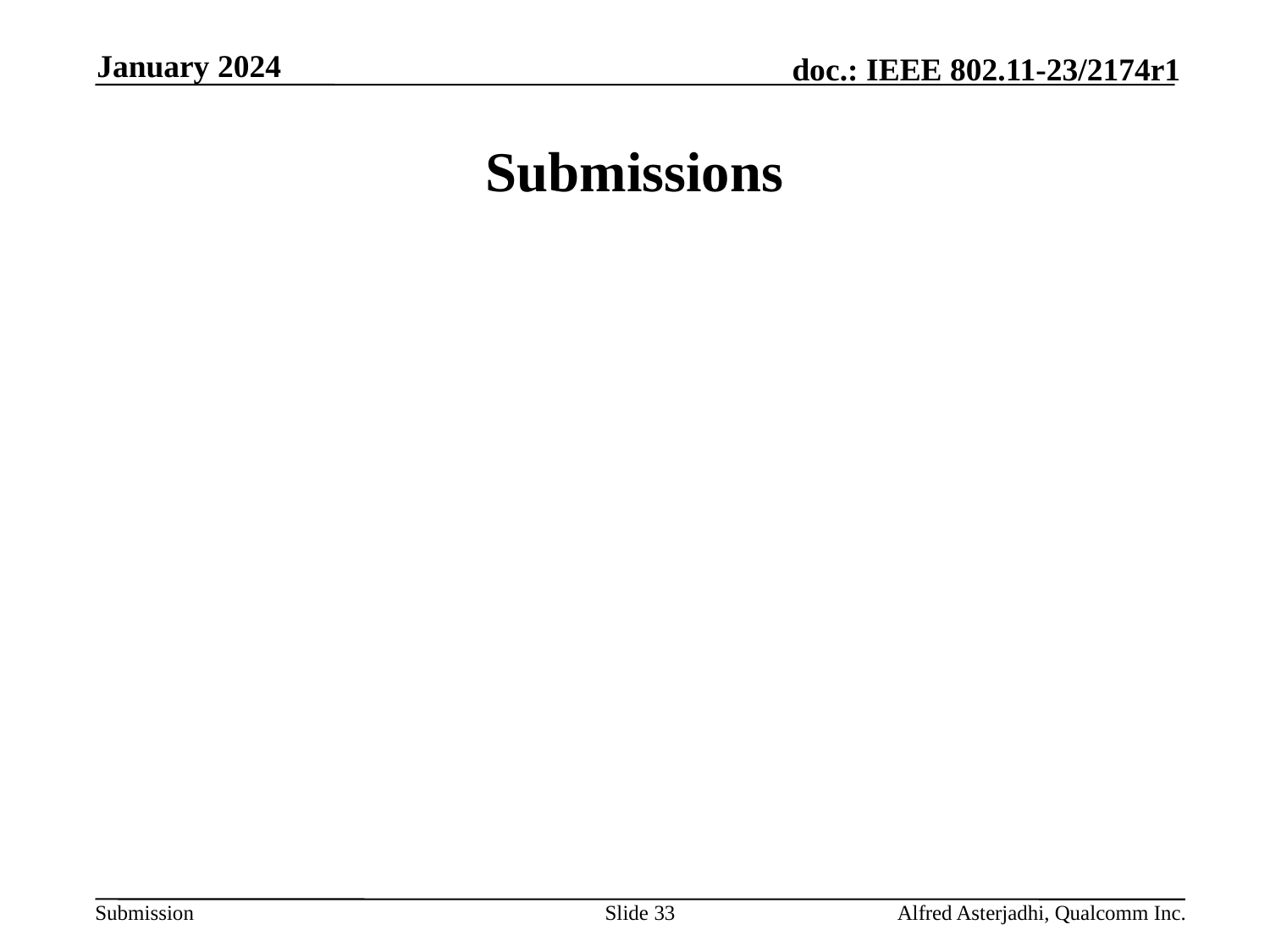

January 2024
# Submissions

Slide 33
Alfred Asterjadhi, Qualcomm Inc.